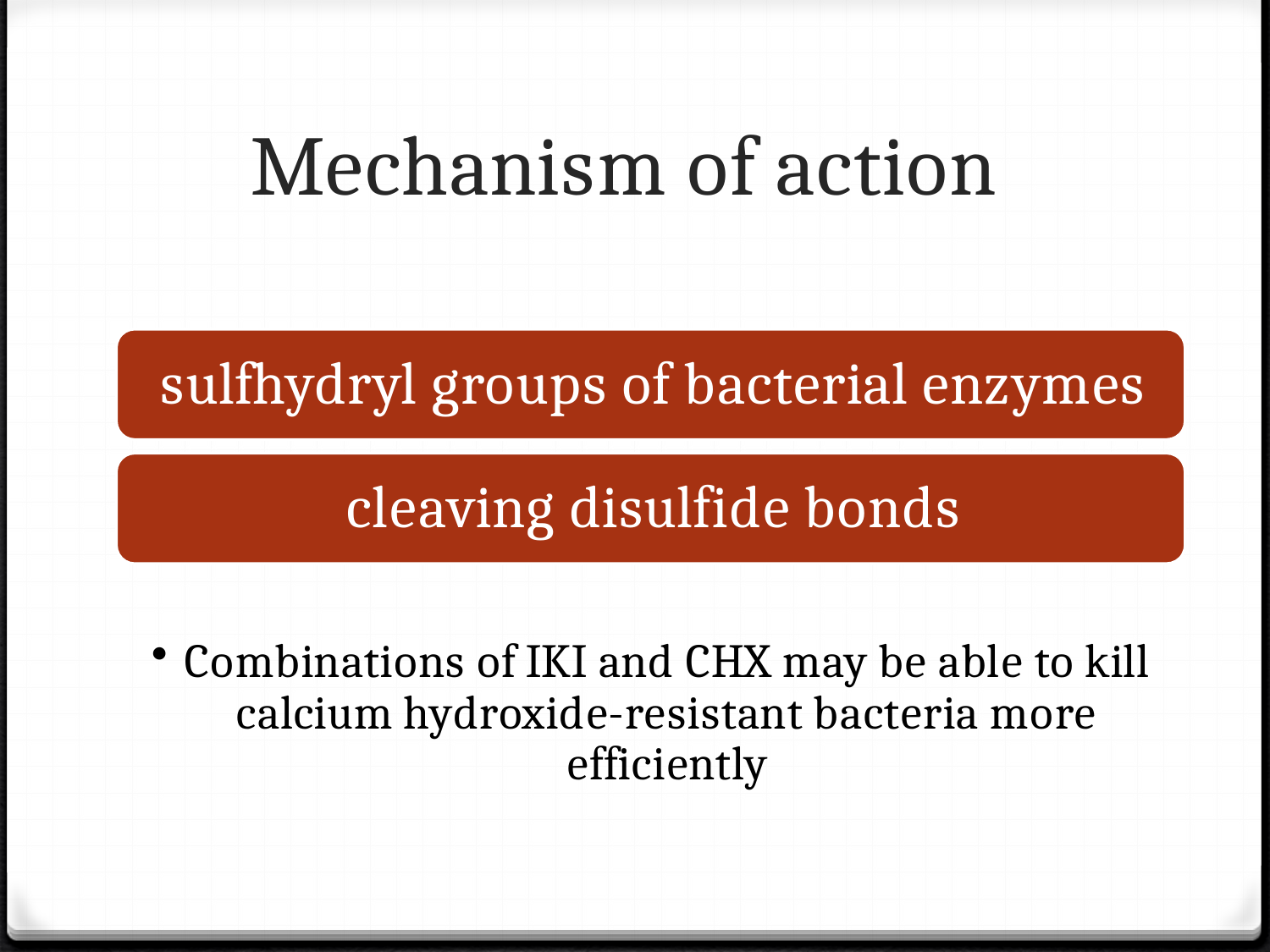

# Mechanism of action
sulfhydryl groups of bacterial enzymes
cleaving disulfide bonds

Combinations of IKI and CHX may be able to kill calcium hydroxide-resistant bacteria more efficiently